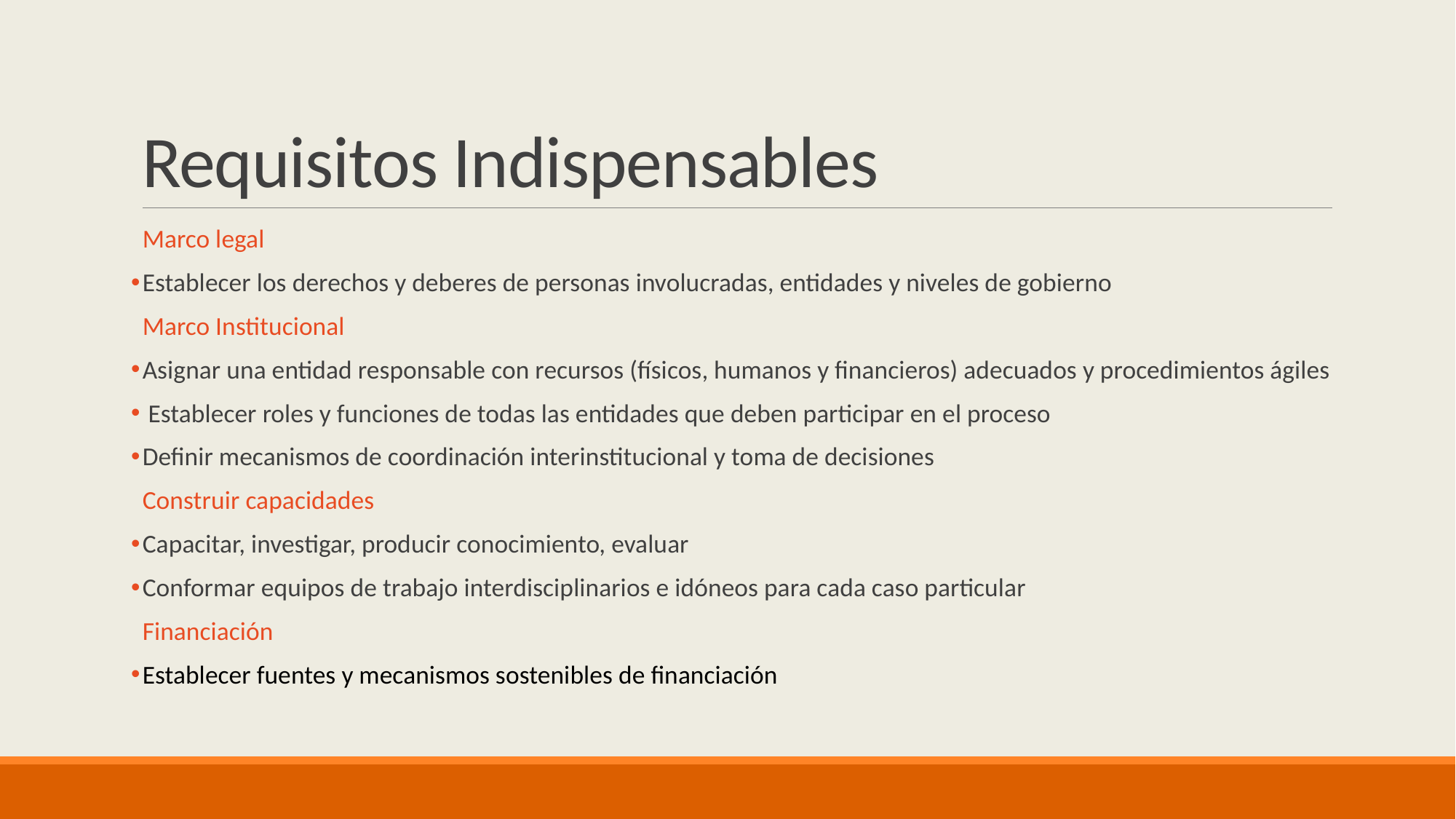

# Requisitos Indispensables
Marco legal
Establecer los derechos y deberes de personas involucradas, entidades y niveles de gobierno
Marco Institucional
Asignar una entidad responsable con recursos (físicos, humanos y financieros) adecuados y procedimientos ágiles
 Establecer roles y funciones de todas las entidades que deben participar en el proceso
Definir mecanismos de coordinación interinstitucional y toma de decisiones
Construir capacidades
Capacitar, investigar, producir conocimiento, evaluar
Conformar equipos de trabajo interdisciplinarios e idóneos para cada caso particular
Financiación
Establecer fuentes y mecanismos sostenibles de financiación